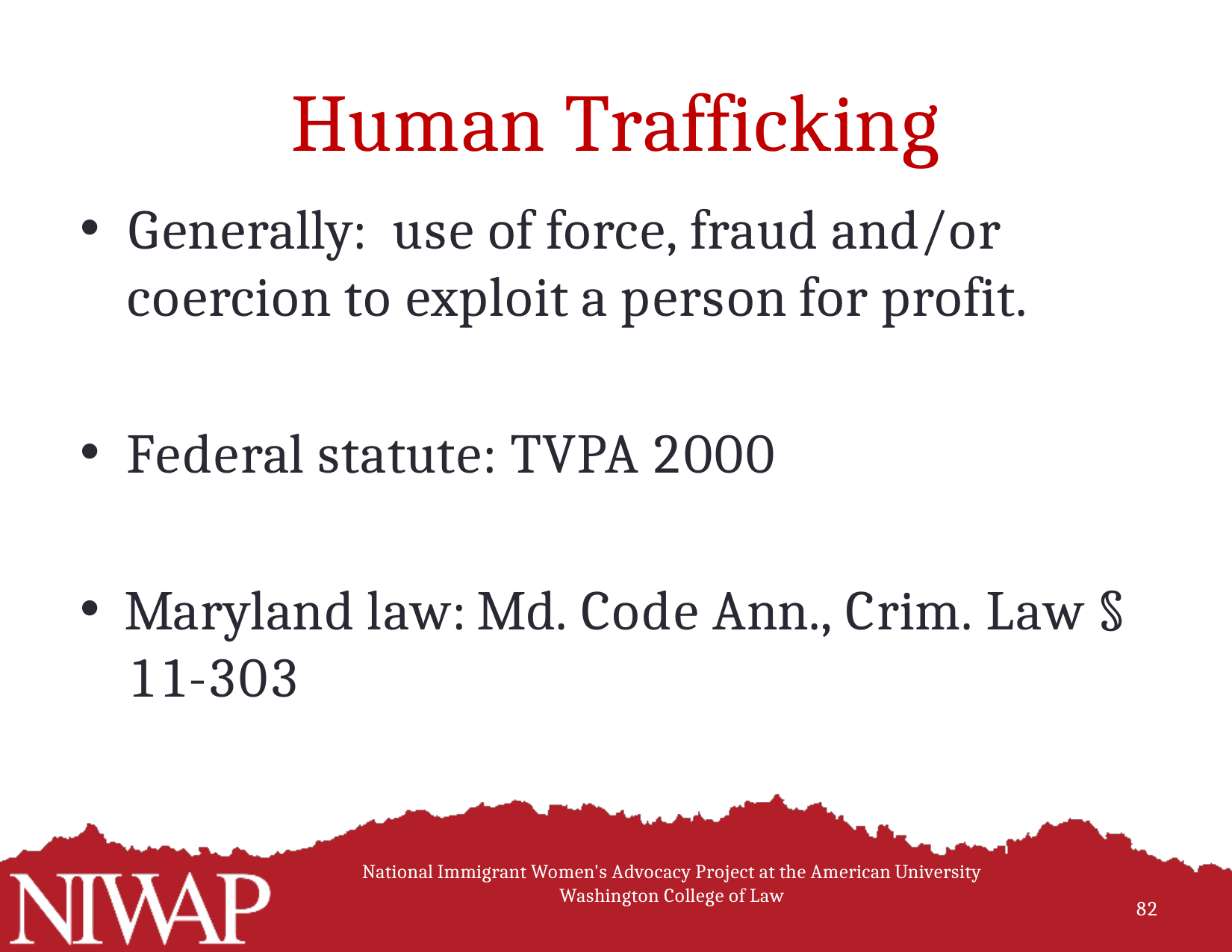

# Human Trafficking
Generally:  use of force, fraud and/or coercion to exploit a person for profit.

Federal statute: TVPA 2000

Maryland law: Md. Code Ann., Crim. Law § 11-303

National Immigrant Women's Advocacy Project at the American University Washington College of Law
82